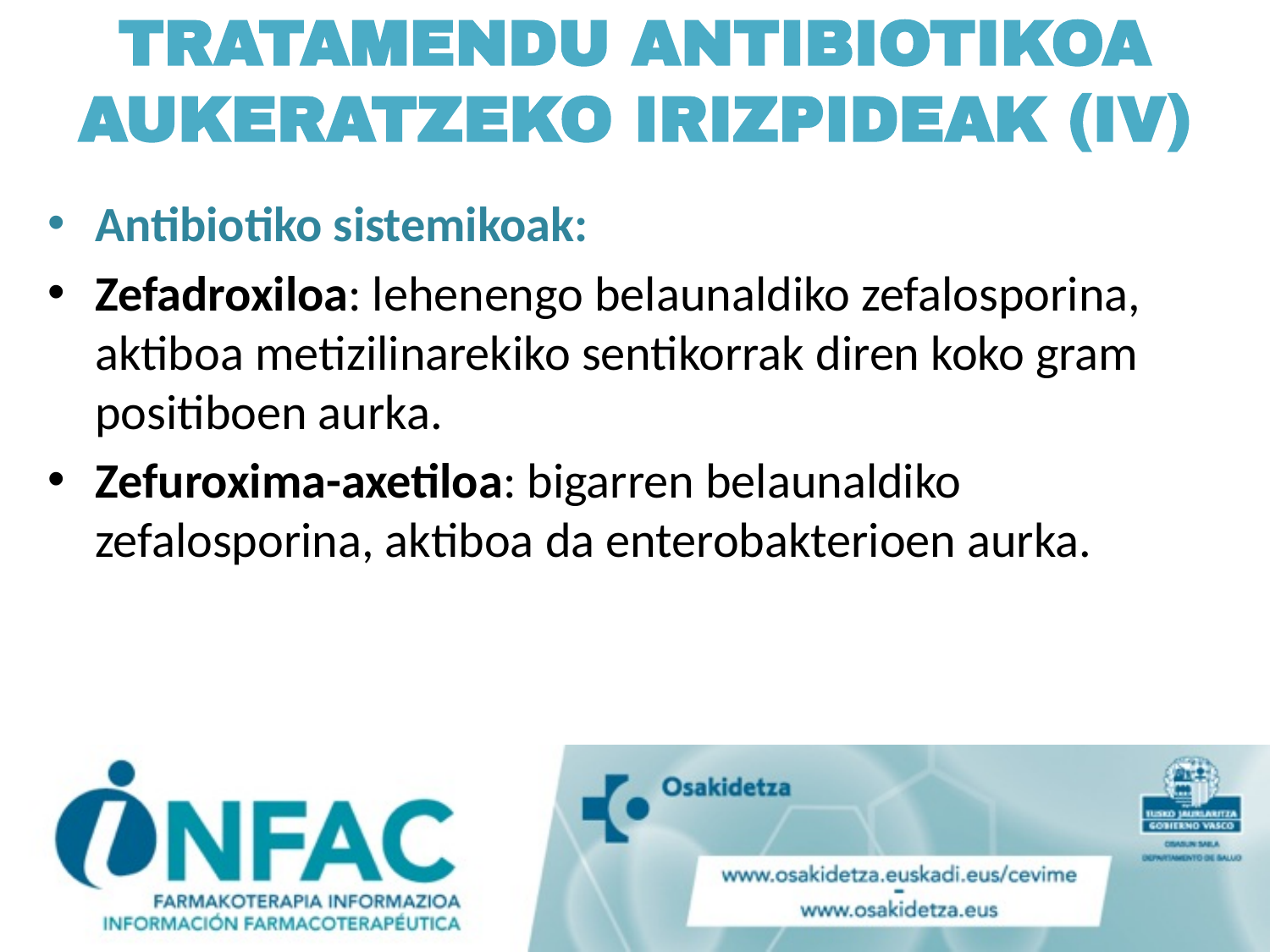

# TRATAMENDU ANTIBIOTIKOA AUKERATZEKO IRIZPIDEAK (IV)

Antibiotiko sistemikoak:
Zefadroxiloa: lehenengo belaunaldiko zefalosporina, aktiboa metizilinarekiko sentikorrak diren koko gram positiboen aurka.
Zefuroxima-axetiloa: bigarren belaunaldiko zefalosporina, aktiboa da enterobakterioen aurka.